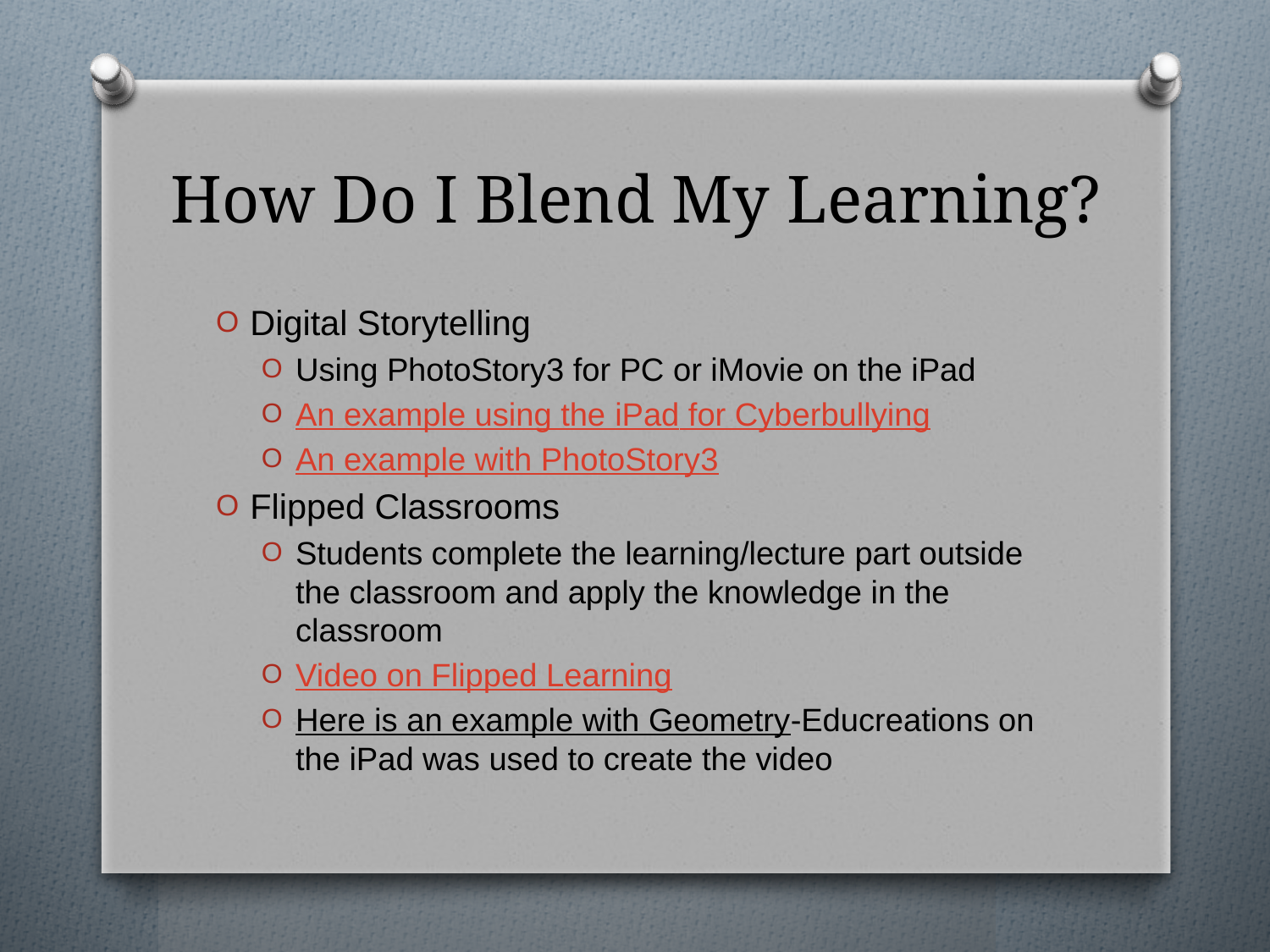

# How Do I Blend My Learning?
Digital Storytelling
Using PhotoStory3 for PC or iMovie on the iPad
An example using the iPad for Cyberbullying
An example with PhotoStory3
Flipped Classrooms
Students complete the learning/lecture part outside the classroom and apply the knowledge in the classroom
Video on Flipped Learning
Here is an example with Geometry-Educreations on the iPad was used to create the video